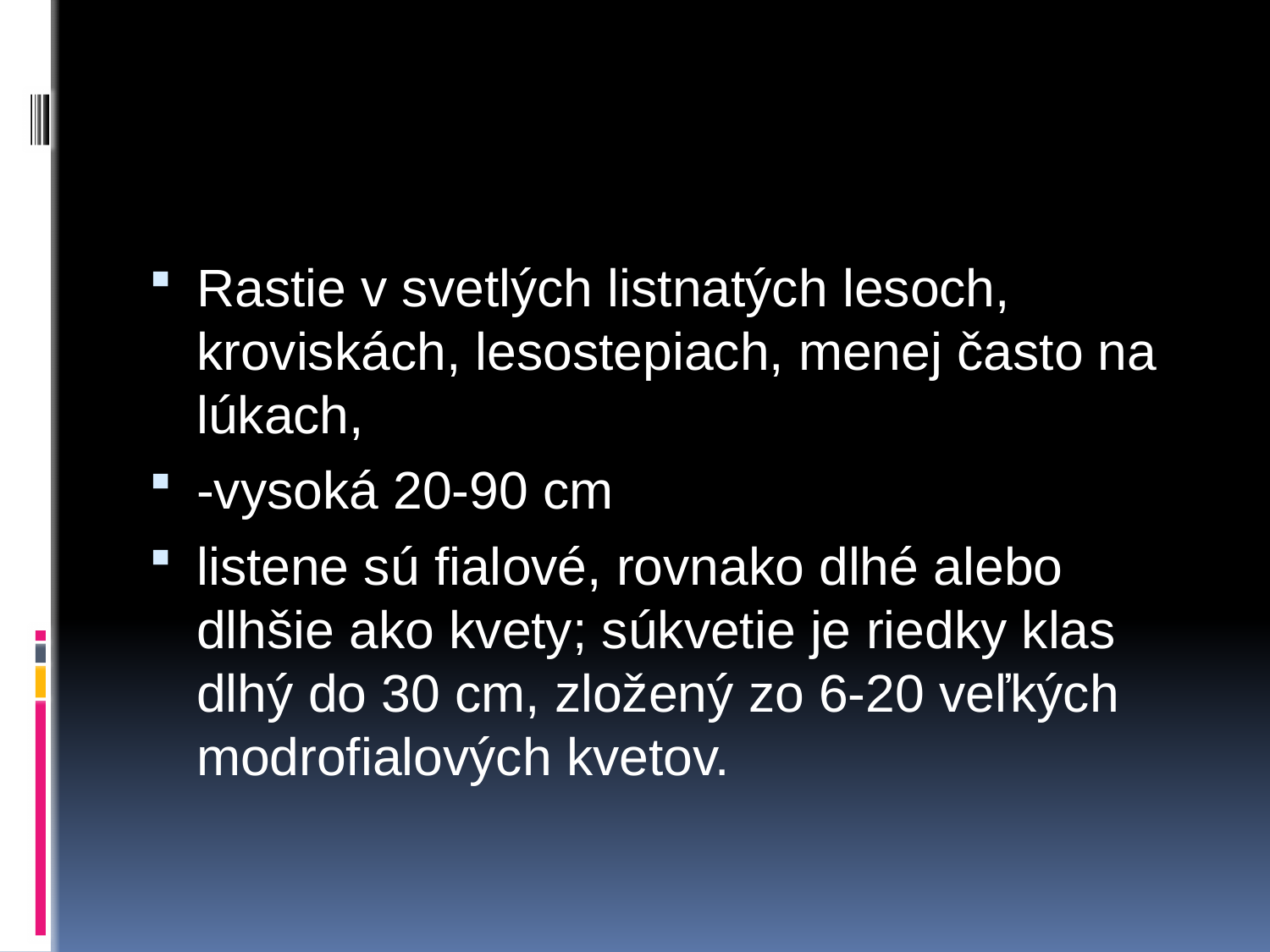

#
Rastie v svetlých listnatých lesoch, kroviskách, lesostepiach, menej často na lúkach,
-vysoká 20-90 cm
listene sú fialové, rovnako dlhé alebo dlhšie ako kvety; súkvetie je riedky klas dlhý do 30 cm, zložený zo 6-20 veľkých modrofialových kvetov.